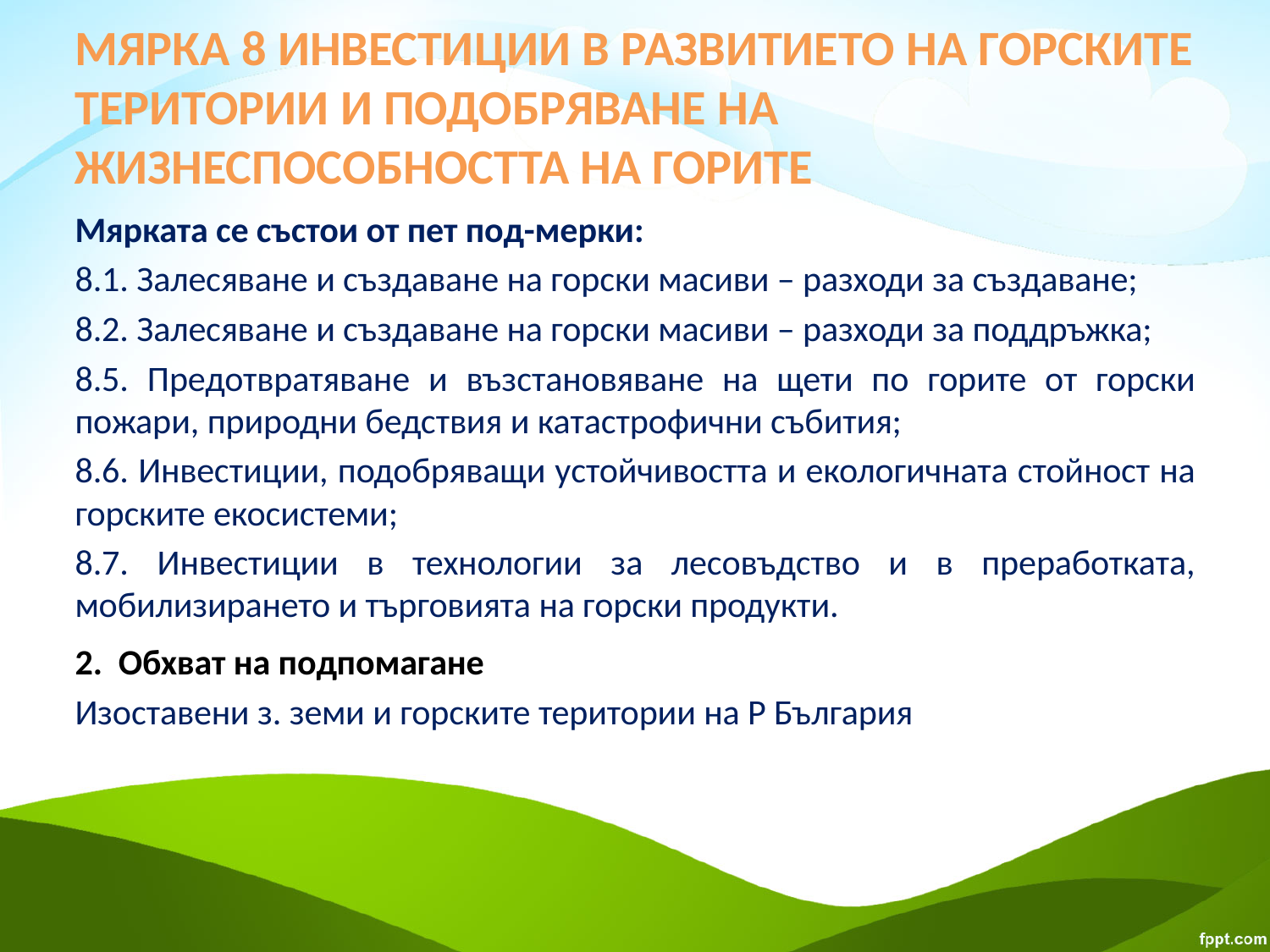

# МЯРКА 8 Инвестиции в развитието на горските територии и подобряване на жизнеспособността на горите
Мярката се състои от пет под-мерки:
8.1. Залесяване и създаване на горски масиви – разходи за създаване;
8.2. Залесяване и създаване на горски масиви – разходи за поддръжка;
8.5. Предотвратяване и възстановяване на щети по горите от горски пожари, природни бедствия и катастрофични събития;
8.6. Инвестиции, подобряващи устойчивостта и екологичната стойност на горските екосистеми;
8.7. Инвестиции в технологии за лесовъдство и в преработката, мобилизирането и търговията на горски продукти.
2.  Обхват на подпомагане
Изоставени з. земи и горските територии на Р България